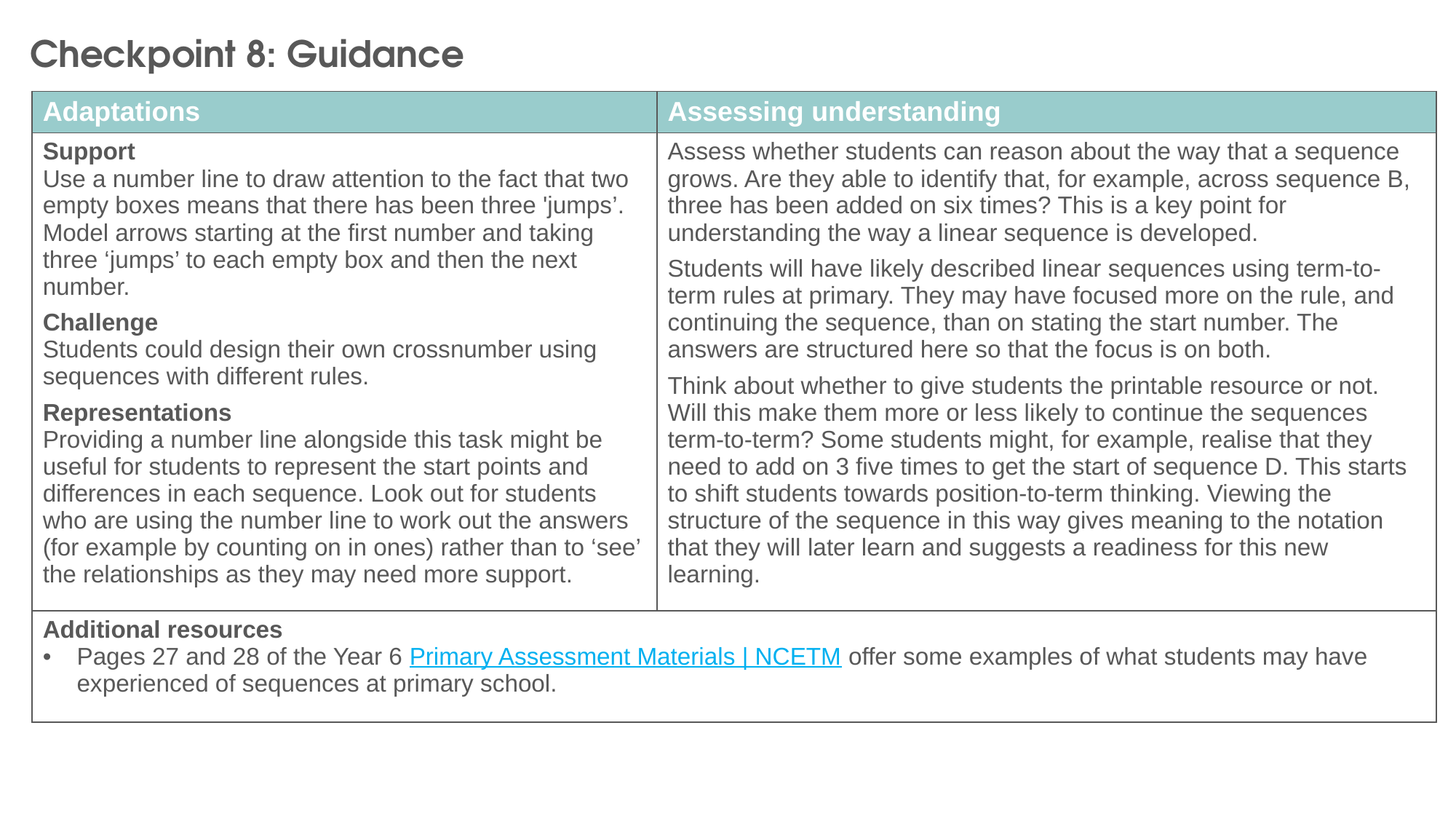

Checkpoint 8: Guidance
| Adaptations | Assessing understanding |
| --- | --- |
| Support Use a number line to draw attention to the fact that two empty boxes means that there has been three 'jumps’. Model arrows starting at the first number and taking three ‘jumps’ to each empty box and then the next number. Challenge Students could design their own crossnumber using sequences with different rules. Representations Providing a number line alongside this task might be useful for students to represent the start points and differences in each sequence. Look out for students who are using the number line to work out the answers (for example by counting on in ones) rather than to ‘see’ the relationships as they may need more support. | Assess whether students can reason about the way that a sequence grows. Are they able to identify that, for example, across sequence B, three has been added on six times? This is a key point for understanding the way a linear sequence is developed. Students will have likely described linear sequences using term-to-term rules at primary. They may have focused more on the rule, and continuing the sequence, than on stating the start number. The answers are structured here so that the focus is on both. Think about whether to give students the printable resource or not. Will this make them more or less likely to continue the sequences term-to-term? Some students might, for example, realise that they need to add on 3 five times to get the start of sequence D. This starts to shift students towards position-to-term thinking. Viewing the structure of the sequence in this way gives meaning to the notation that they will later learn and suggests a readiness for this new learning. |
| Additional resources Pages 27 and 28 of the Year 6 Primary Assessment Materials | NCETM offer some examples of what students may have experienced of sequences at primary school. |  |